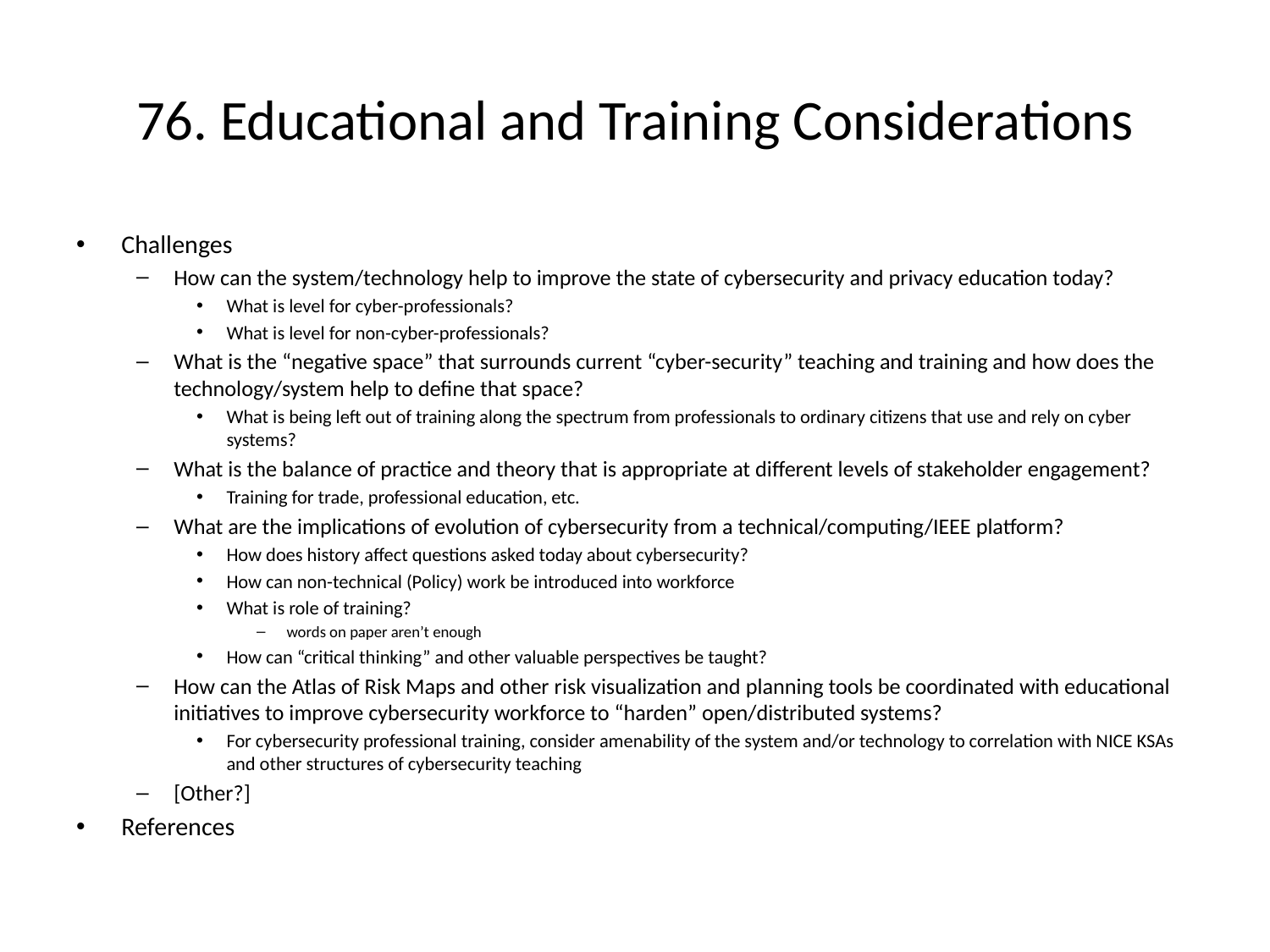

# 76. Educational and Training Considerations
Challenges
How can the system/technology help to improve the state of cybersecurity and privacy education today?
What is level for cyber-professionals?
What is level for non-cyber-professionals?
What is the “negative space” that surrounds current “cyber-security” teaching and training and how does the technology/system help to define that space?
What is being left out of training along the spectrum from professionals to ordinary citizens that use and rely on cyber systems?
What is the balance of practice and theory that is appropriate at different levels of stakeholder engagement?
Training for trade, professional education, etc.
What are the implications of evolution of cybersecurity from a technical/computing/IEEE platform?
How does history affect questions asked today about cybersecurity?
How can non-technical (Policy) work be introduced into workforce
What is role of training?
words on paper aren’t enough
How can “critical thinking” and other valuable perspectives be taught?
How can the Atlas of Risk Maps and other risk visualization and planning tools be coordinated with educational initiatives to improve cybersecurity workforce to “harden” open/distributed systems?
For cybersecurity professional training, consider amenability of the system and/or technology to correlation with NICE KSAs and other structures of cybersecurity teaching
[Other?]
References